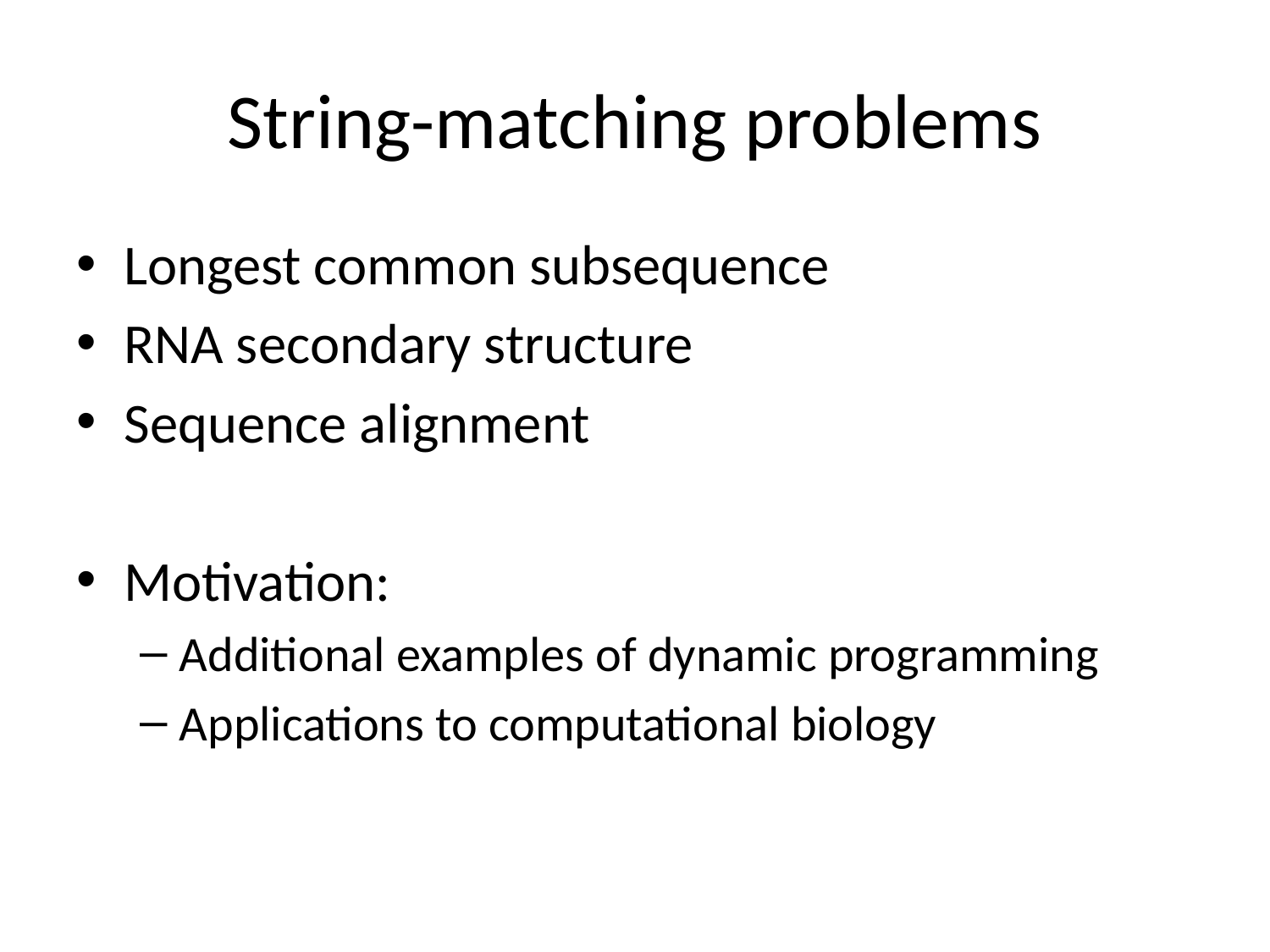

# String-matching problems
Longest common subsequence
RNA secondary structure
Sequence alignment

Motivation:
Additional examples of dynamic programming
Applications to computational biology